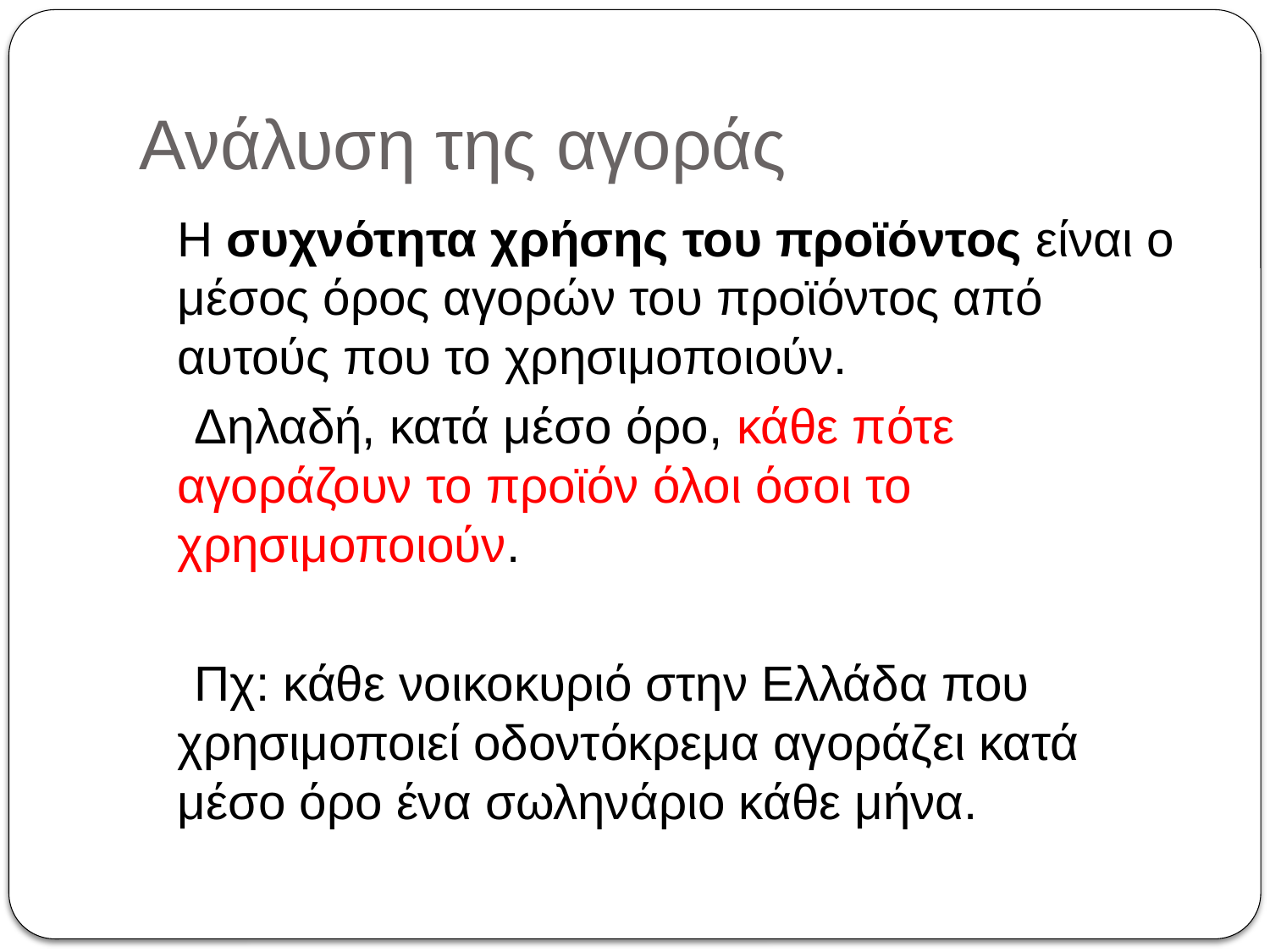

# Ανάλυση της αγοράς
   Η συχνότητα χρήσης του προϊόντος είναι ο μέσος όρος αγορών του προϊόντος από αυτούς που το χρησιμοποιούν.
    Δηλαδή, κατά μέσο όρο, κάθε πότε αγοράζουν το προϊόν όλοι όσοι το χρησιμοποιούν.

    Πχ: κάθε νοικοκυριό στην Ελλάδα που χρησιμοποιεί οδοντόκρεμα αγοράζει κατά μέσο όρο ένα σωληνάριο κάθε μήνα.